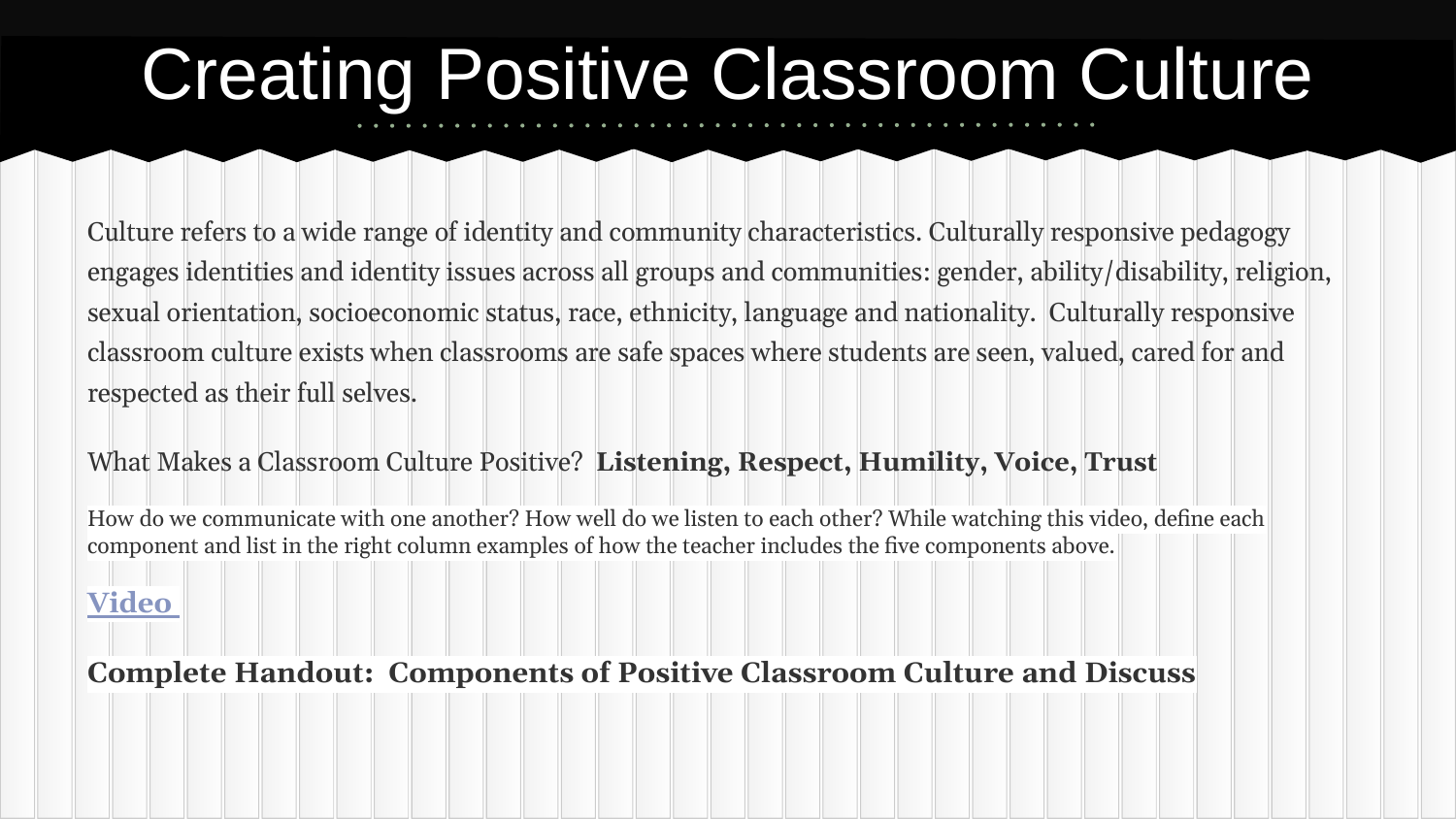

# Creating Positive Classroom Culture
Culture refers to a wide range of identity and community characteristics. Culturally responsive pedagogy engages identities and identity issues across all groups and communities: gender, ability/disability, religion, sexual orientation, socioeconomic status, race, ethnicity, language and nationality.  Culturally responsive classroom culture exists when classrooms are safe spaces where students are seen, valued, cared for and respected as their full selves.
What Makes a Classroom Culture Positive?  Listening, Respect, Humility, Voice, Trust
How do we communicate with one another? How well do we listen to each other? While watching this video, define each component and list in the right column examples of how the teacher includes the five components above.

Video

Complete Handout:  Components of Positive Classroom Culture and Discuss